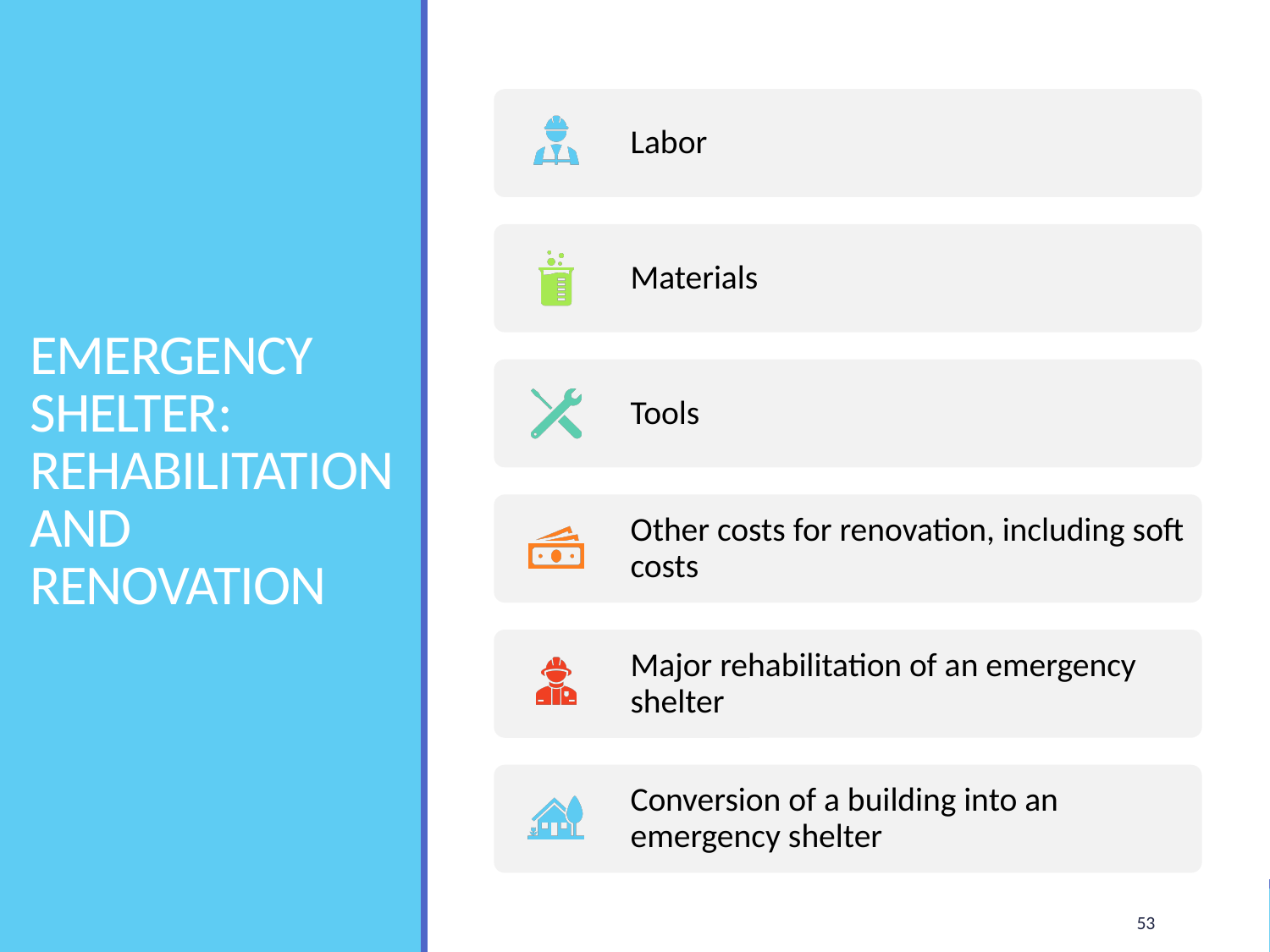

# EMERGENCY SHELTER: REHABILITATION AND RENOVATION
Labor
Materials
Tools
Other costs for renovation, including soft costs
Major rehabilitation of an emergency shelter
Conversion of a building into an emergency shelter
53